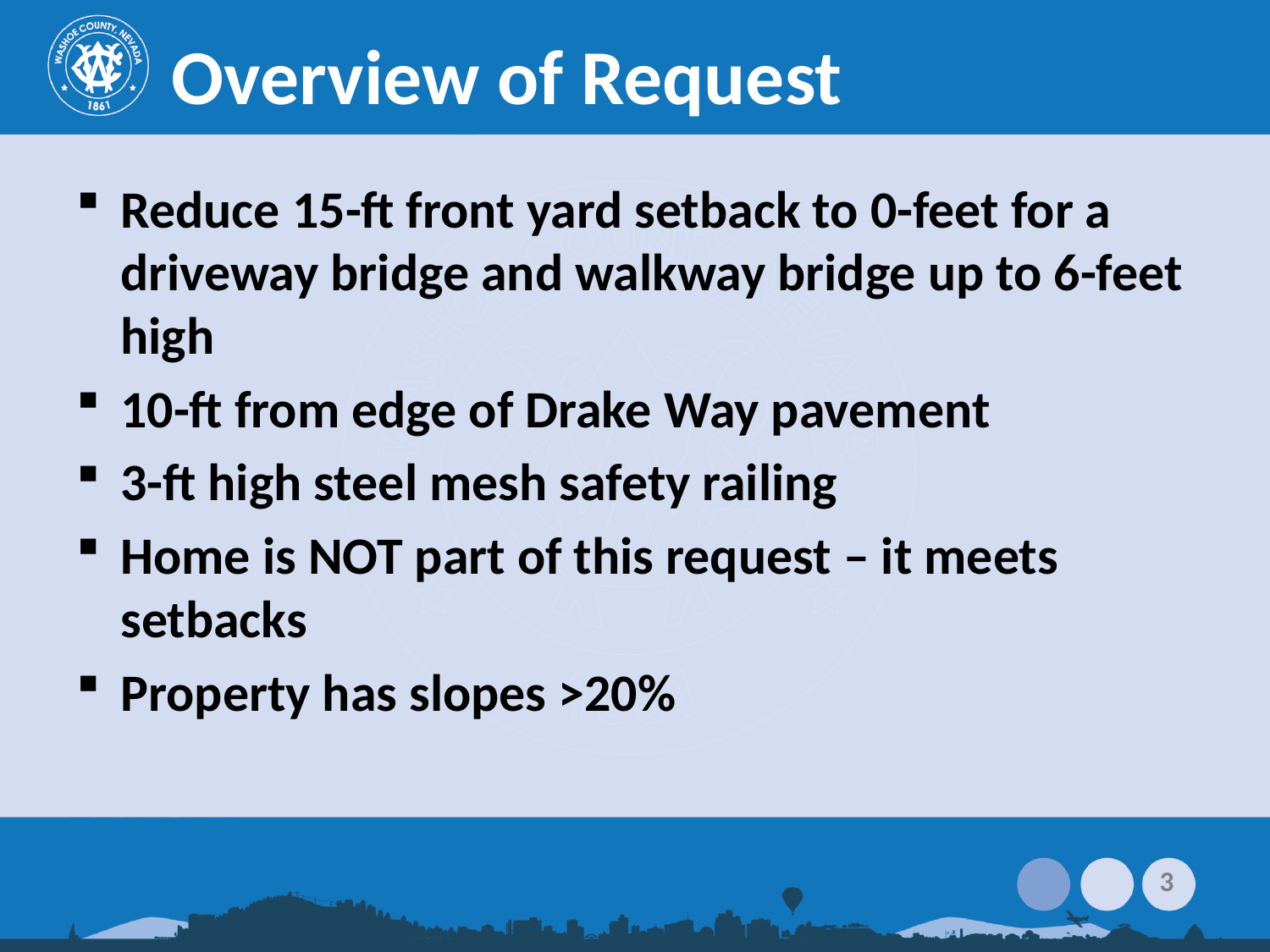

# Overview of Request
Reduce 15-ft front yard setback to 0-feet for a driveway bridge and walkway bridge up to 6-feet high
10-ft from edge of Drake Way pavement
3-ft high steel mesh safety railing
Home is NOT part of this request – it meets setbacks
Property has slopes >20%